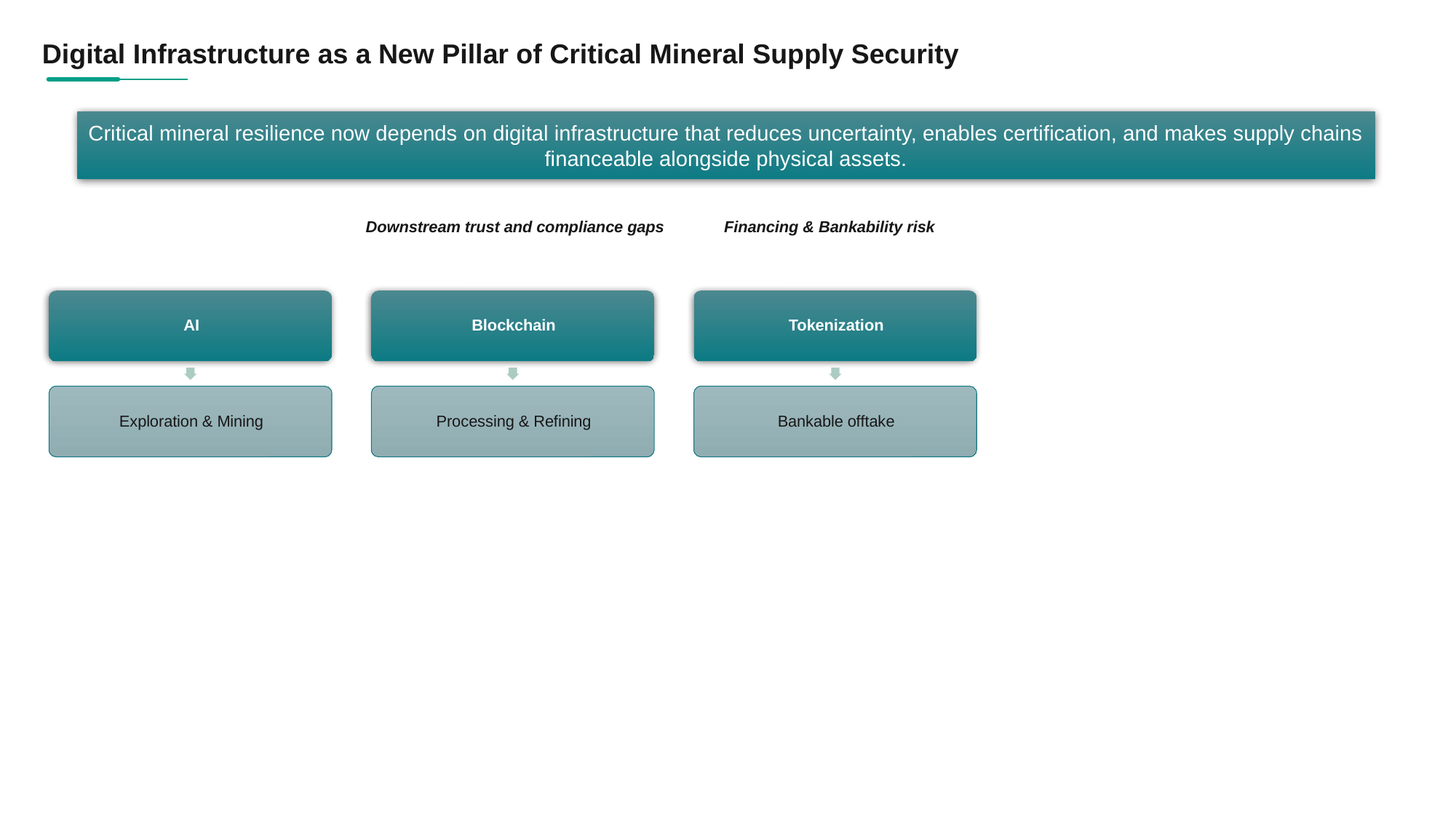

Digital Infrastructure as a New Pillar of Critical Mineral Supply Security

Critical mineral resilience now depends on digital infrastructure that reduces uncertainty, enables certification, and makes supply chains financeable alongside physical assets.
Downstream trust and compliance gaps
Financing & Bankability risk
AI
Exploration & Mining
Blockchain
Processing & Refining
Tokenization
Bankable offtake